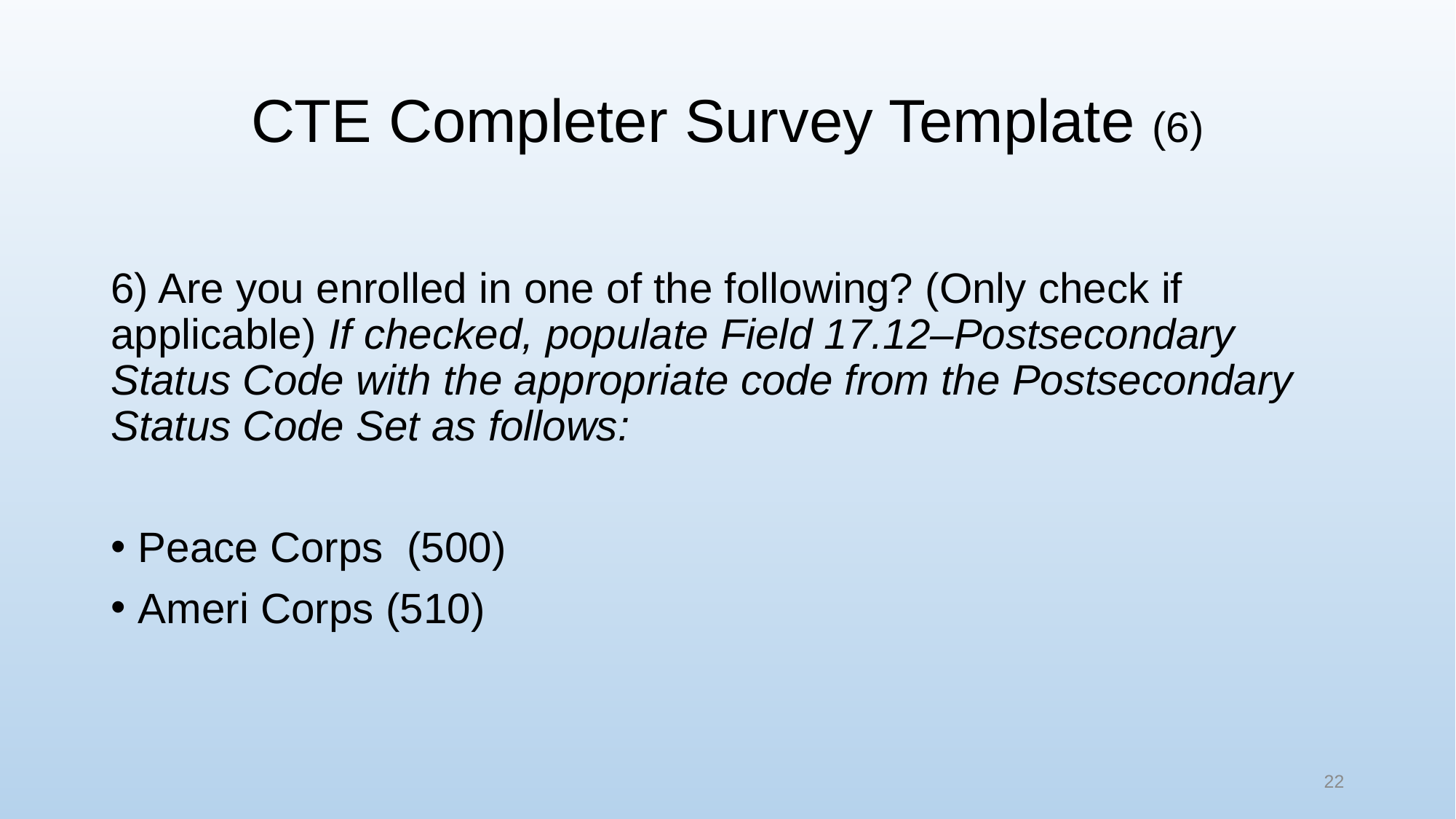

# CTE Completer Survey Template (6)
6) Are you enrolled in one of the following? (Only check if applicable) If checked, populate Field 17.12–Postsecondary Status Code with the appropriate code from the Postsecondary Status Code Set as follows:

Peace Corps  (500)
Ameri Corps (510)

22